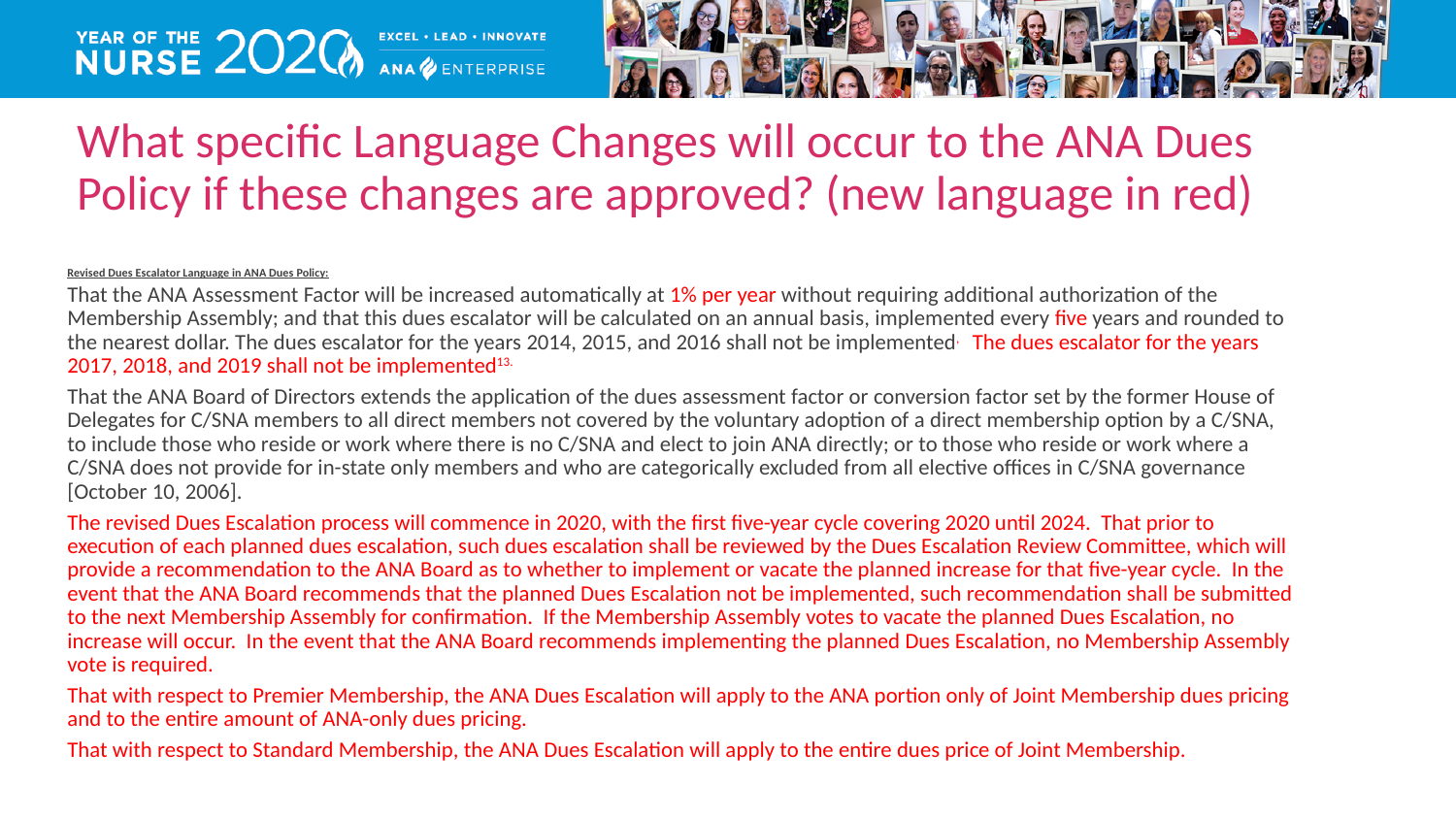

# What specific Language Changes will occur to the ANA Dues Policy if these changes are approved? (new language in red)
Revised Dues Escalator Language in ANA Dues Policy:
That the ANA Assessment Factor will be increased automatically at 1% per year without requiring additional authorization of the Membership Assembly; and that this dues escalator will be calculated on an annual basis, implemented every five years and rounded to the nearest dollar. The dues escalator for the years 2014, 2015, and 2016 shall not be implemented,   The dues escalator for the years 2017, 2018, and 2019 shall not be implemented13.
That the ANA Board of Directors extends the application of the dues assessment factor or conversion factor set by the former House of Delegates for C/SNA members to all direct members not covered by the voluntary adoption of a direct membership option by a C/SNA, to include those who reside or work where there is no C/SNA and elect to join ANA directly; or to those who reside or work where a C/SNA does not provide for in-state only members and who are categorically excluded from all elective offices in C/SNA governance [October 10, 2006].
The revised Dues Escalation process will commence in 2020, with the first five-year cycle covering 2020 until 2024.  That prior to execution of each planned dues escalation, such dues escalation shall be reviewed by the Dues Escalation Review Committee, which will provide a recommendation to the ANA Board as to whether to implement or vacate the planned increase for that five-year cycle.  In the event that the ANA Board recommends that the planned Dues Escalation not be implemented, such recommendation shall be submitted to the next Membership Assembly for confirmation.  If the Membership Assembly votes to vacate the planned Dues Escalation, no increase will occur.  In the event that the ANA Board recommends implementing the planned Dues Escalation, no Membership Assembly vote is required.
That with respect to Premier Membership, the ANA Dues Escalation will apply to the ANA portion only of Joint Membership dues pricing and to the entire amount of ANA-only dues pricing.
That with respect to Standard Membership, the ANA Dues Escalation will apply to the entire dues price of Joint Membership.